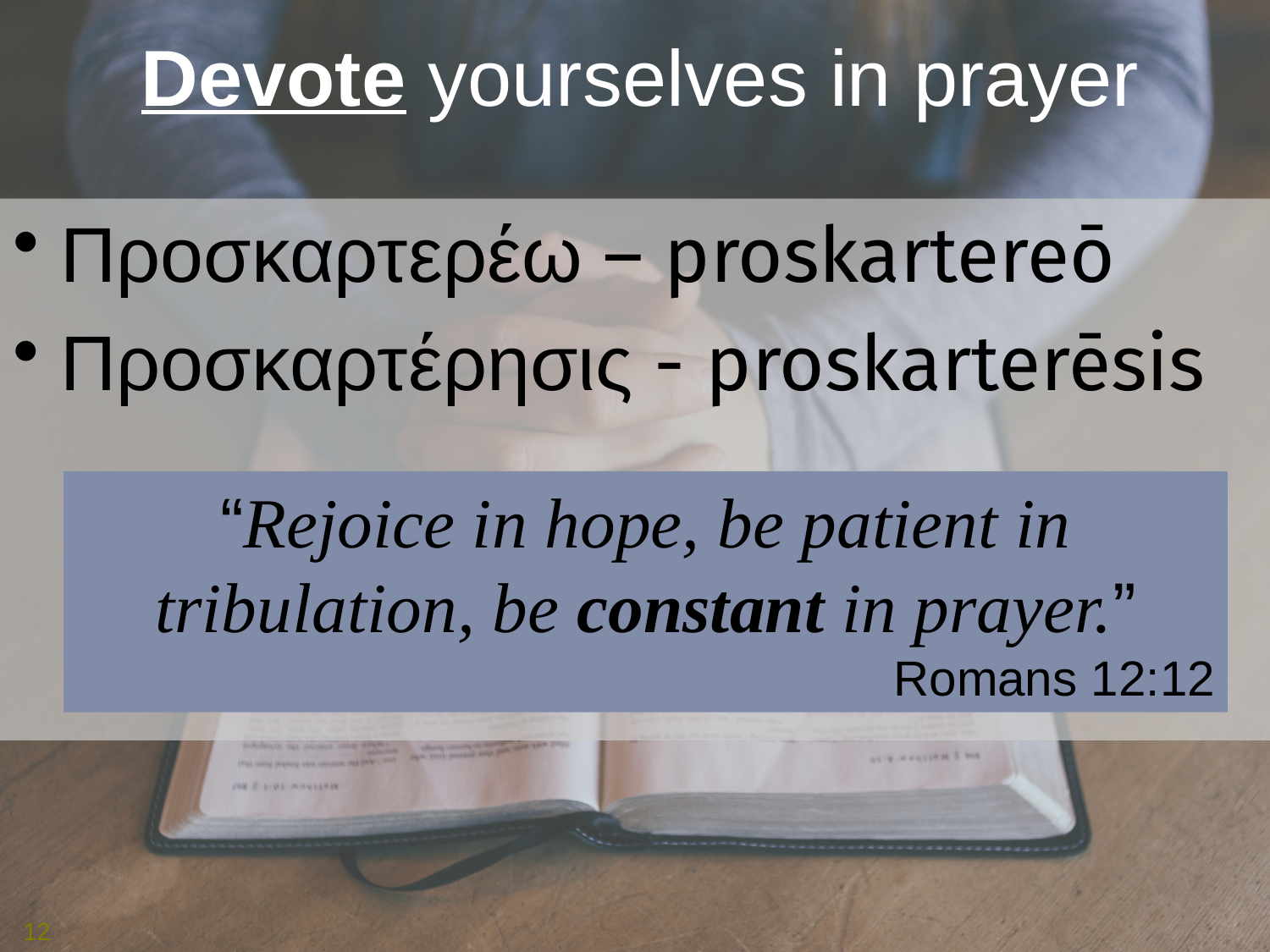

# Devote yourselves in prayer
Προσκαρτερέω – proskartereō
Προσκαρτέρησις - proskarterēsis
“Rejoice in hope, be patient in tribulation, be constant in prayer.”
Romans 12:12
12